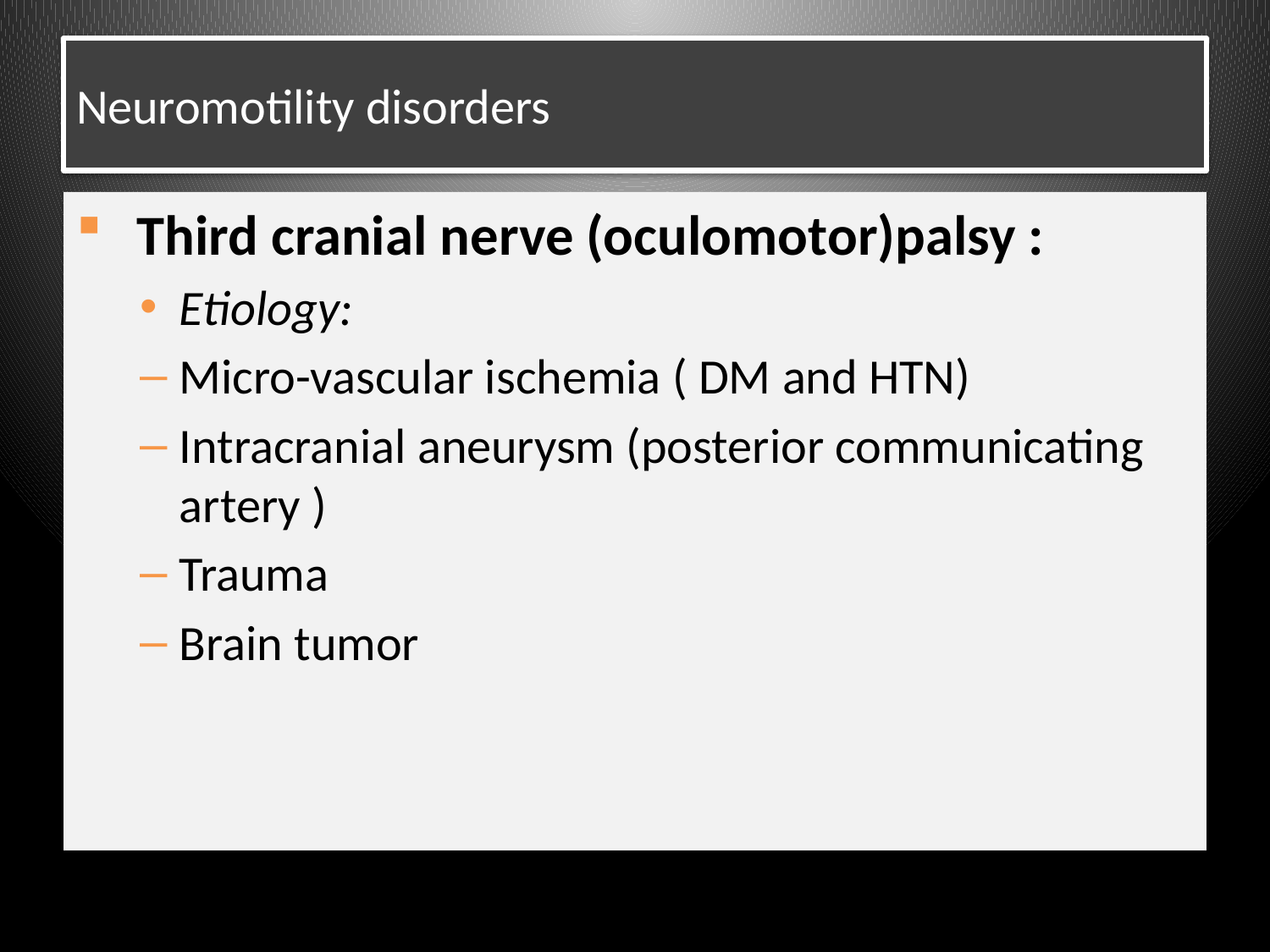

# Neuromotility disorders
 Third cranial nerve (oculomotor)palsy :
Etiology:
Micro-vascular ischemia ( DM and HTN)
Intracranial aneurysm (posterior communicating artery )
Trauma
Brain tumor